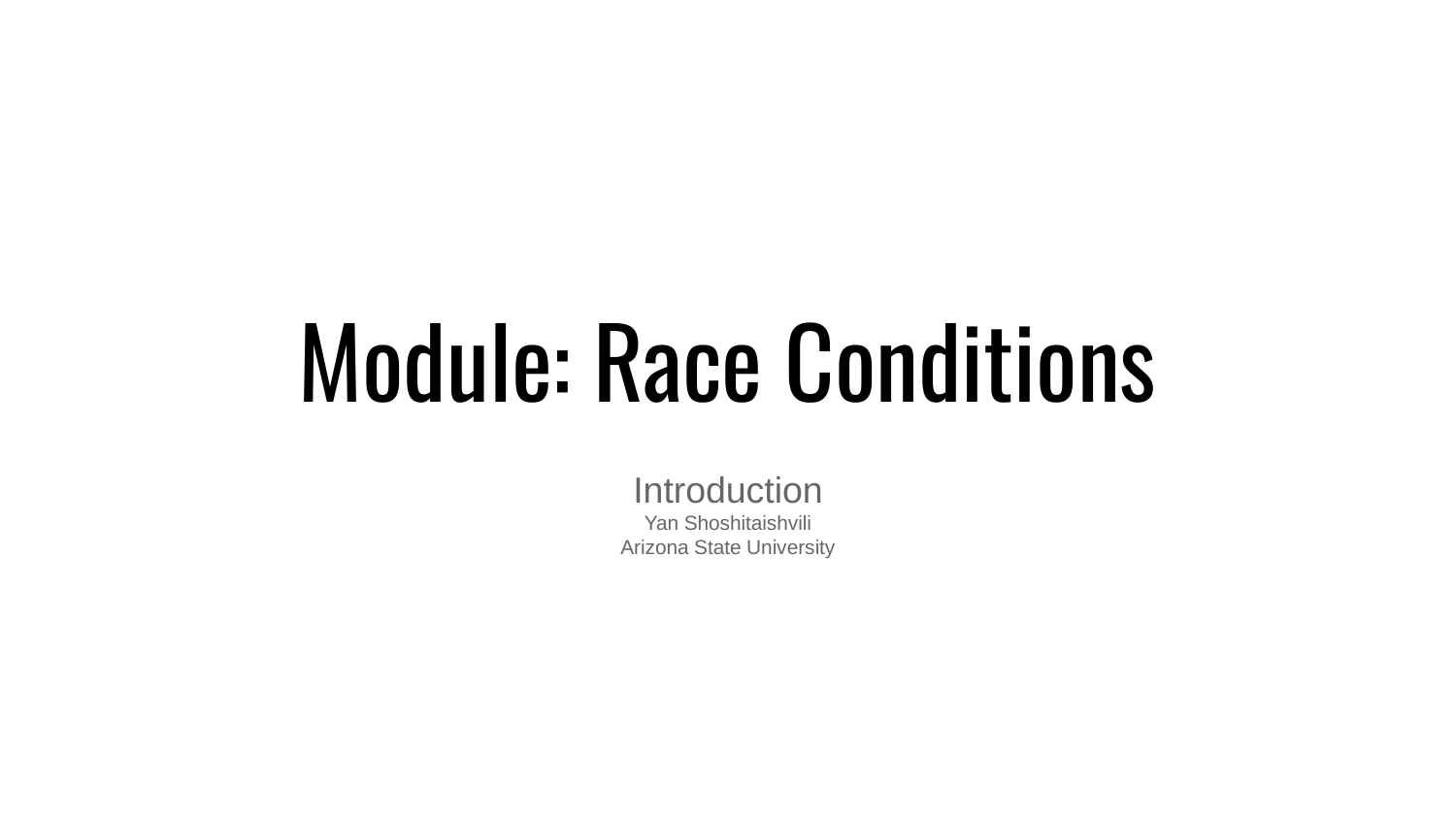

# Module: Race Conditions
Introduction
Yan Shoshitaishvili
Arizona State University